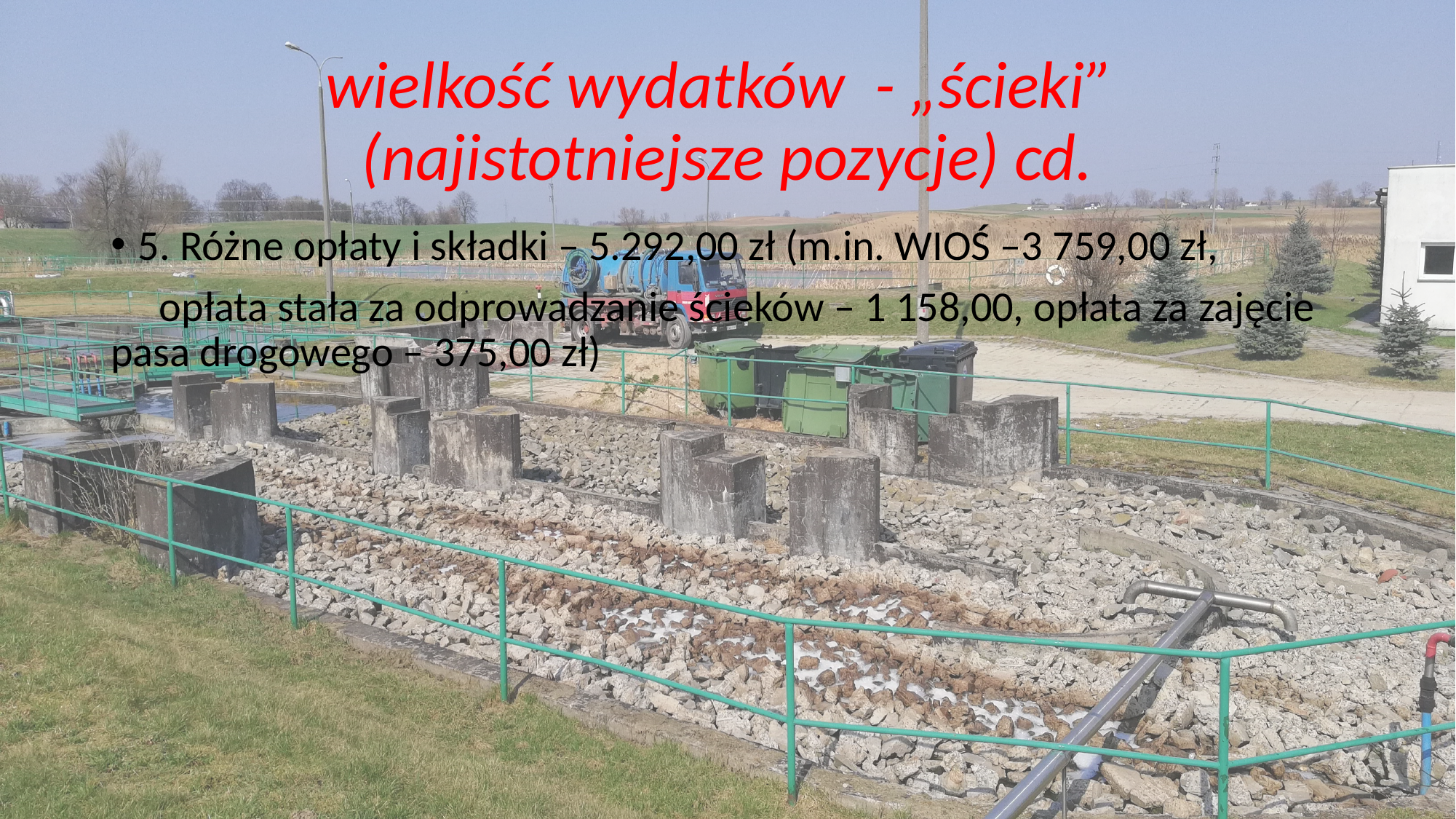

# wielkość wydatków  - „ścieki” (najistotniejsze pozycje) cd.
5. Różne opłaty i składki – 5.292,00 zł (m.in. WIOŚ –3 759,00 zł,
     opłata stała za odprowadzanie ścieków – 1 158,00, opłata za zajęcie pasa drogowego – 375,00 zł)